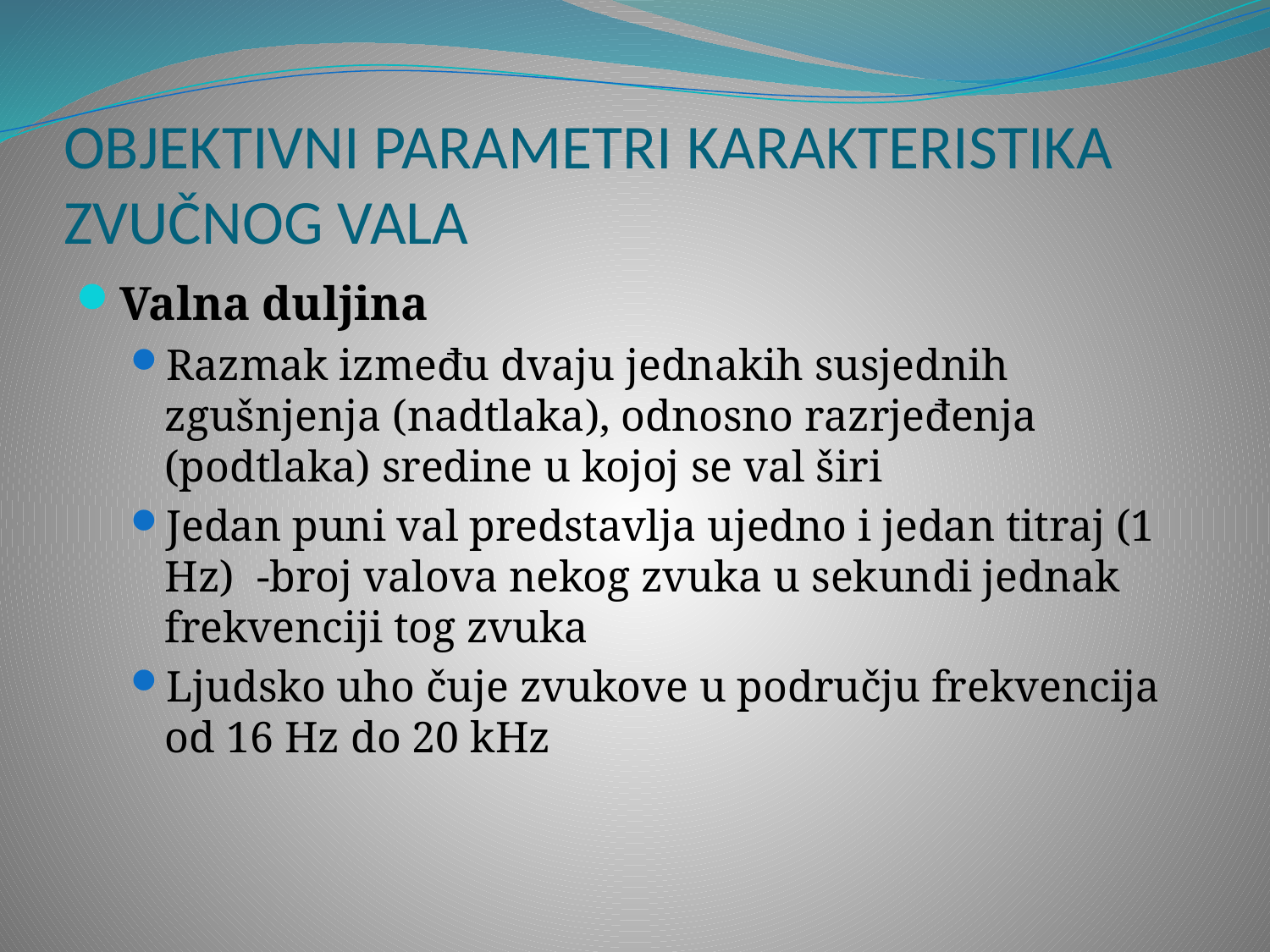

# OBJEKTIVNI PARAMETRI KARAKTERISTIKA ZVUČNOG VALA
Valna duljina
Razmak između dvaju jednakih susjednih zgušnjenja (nadtlaka), odnosno razrjeđenja (podtlaka) sredine u kojoj se val širi
Jedan puni val predstavlja ujedno i jedan titraj (1 Hz)  -broj valova nekog zvuka u sekundi jednak frekvenciji tog zvuka
Ljudsko uho čuje zvukove u području frekvencija od 16 Hz do 20 kHz